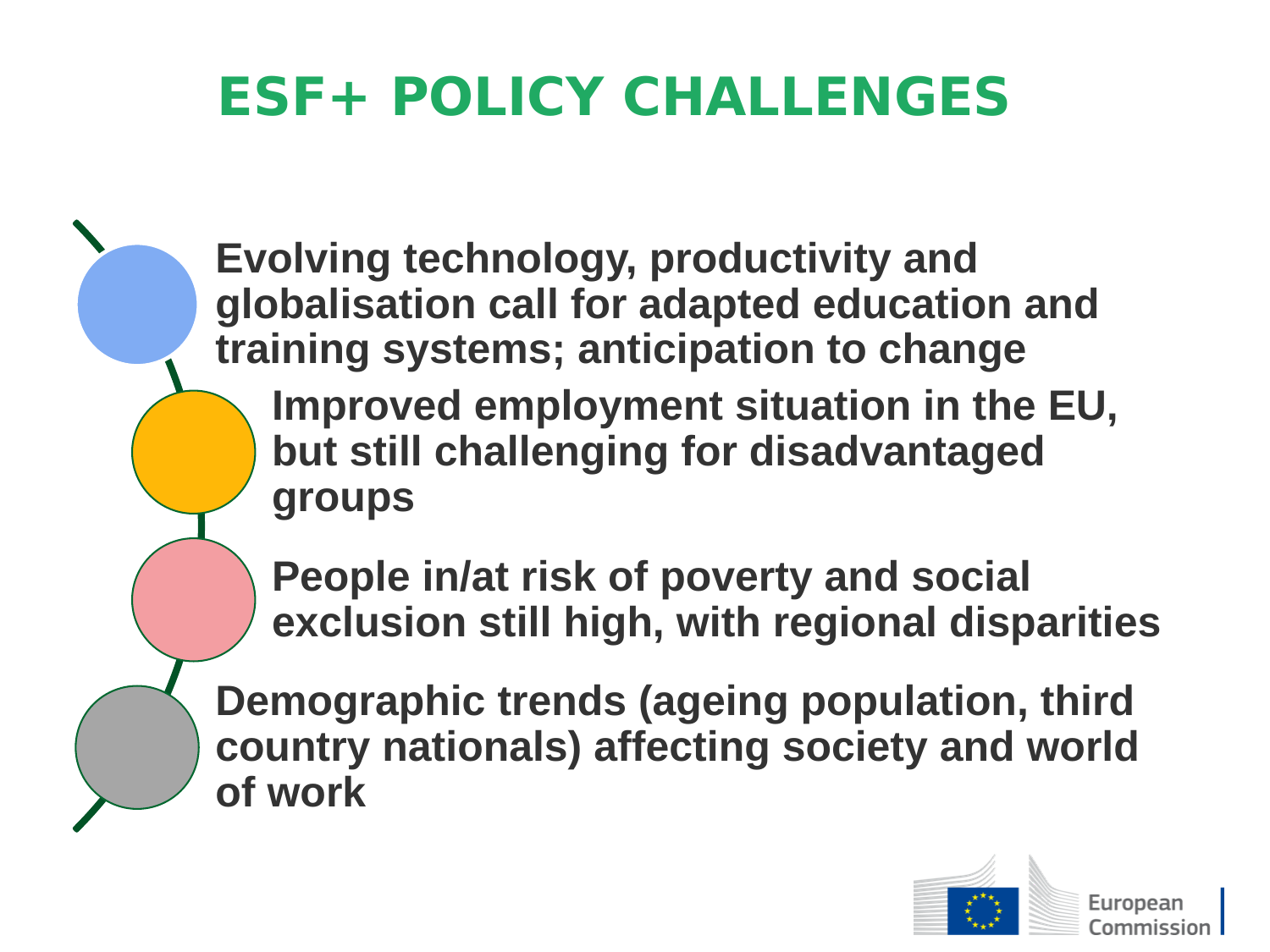

ESF+ POLICY CHALLENGES
Evolving technology, productivity and globalisation call for adapted education and training systems; anticipation to change
Improved employment situation in the EU, but still challenging for disadvantaged groups
People in/at risk of poverty and social exclusion still high, with regional disparities
Demographic trends (ageing population, third country nationals) affecting society and world of work